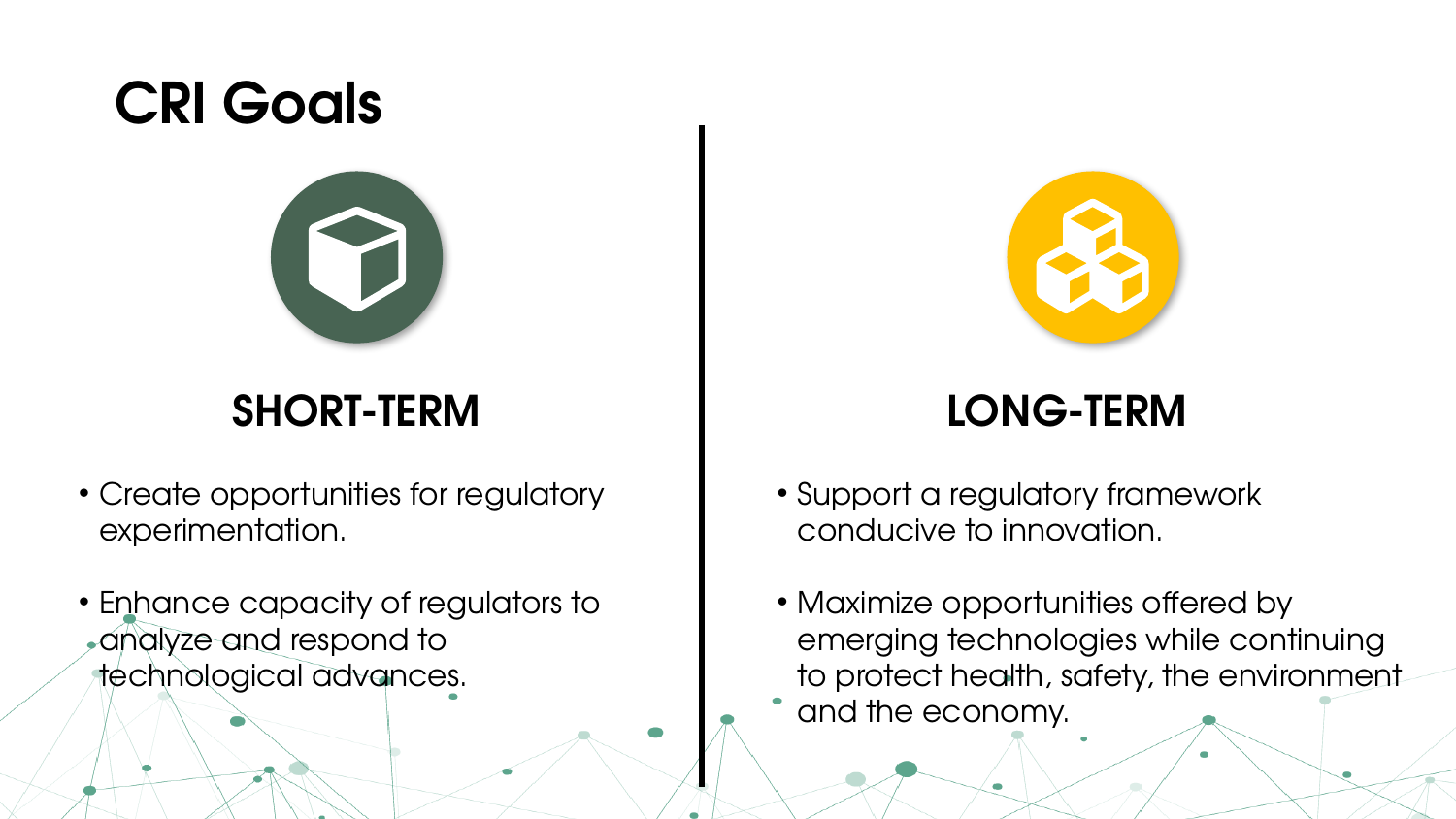

# CRI Goals

SHORT-TERM
Create opportunities for regulatory experimentation.

Enhance capacity of regulators to analyze and respond to technological advances.
LONG-TERM
Support a regulatory framework conducive to innovation.

Maximize opportunities offered by emerging technologies while continuing to protect health, safety, the environment and the economy.